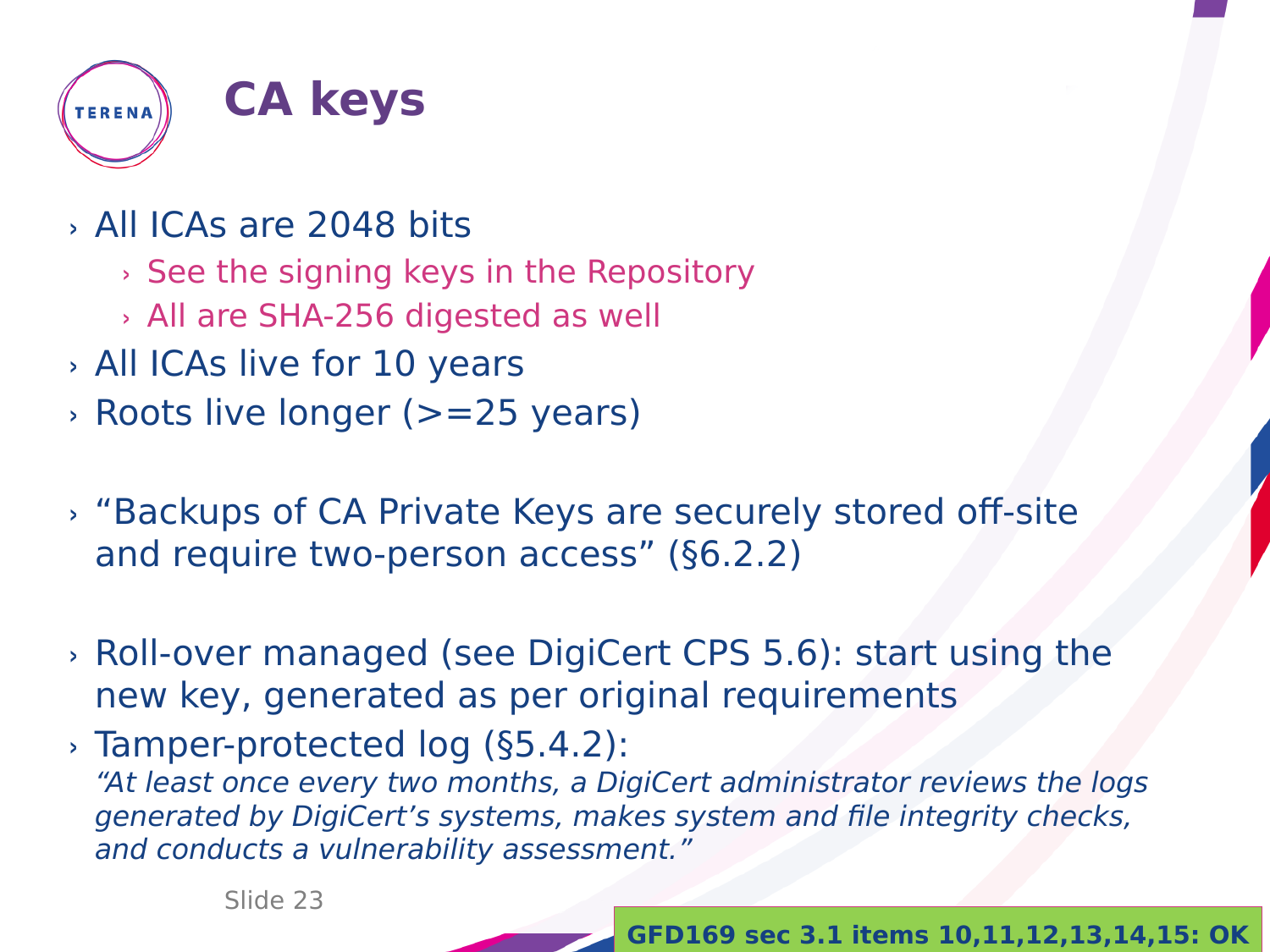

# CA keys
All ICAs are 2048 bits
See the signing keys in the Repository
All are SHA-256 digested as well
All ICAs live for 10 years
Roots live longer (>=25 years)

“Backups of CA Private Keys are securely stored off‐site and require two‐person access” (§6.2.2)

Roll-over managed (see DigiCert CPS 5.6): start using the new key, generated as per original requirements
Tamper-protected log (§5.4.2):
“At least once every two months, a DigiCert administrator reviews the logs generated by DigiCert’s systems, makes system and file integrity checks, and conducts a vulnerability assessment.”

Slide 23
GFD169 sec 3.1 items 10,11,12,13,14,15: OK